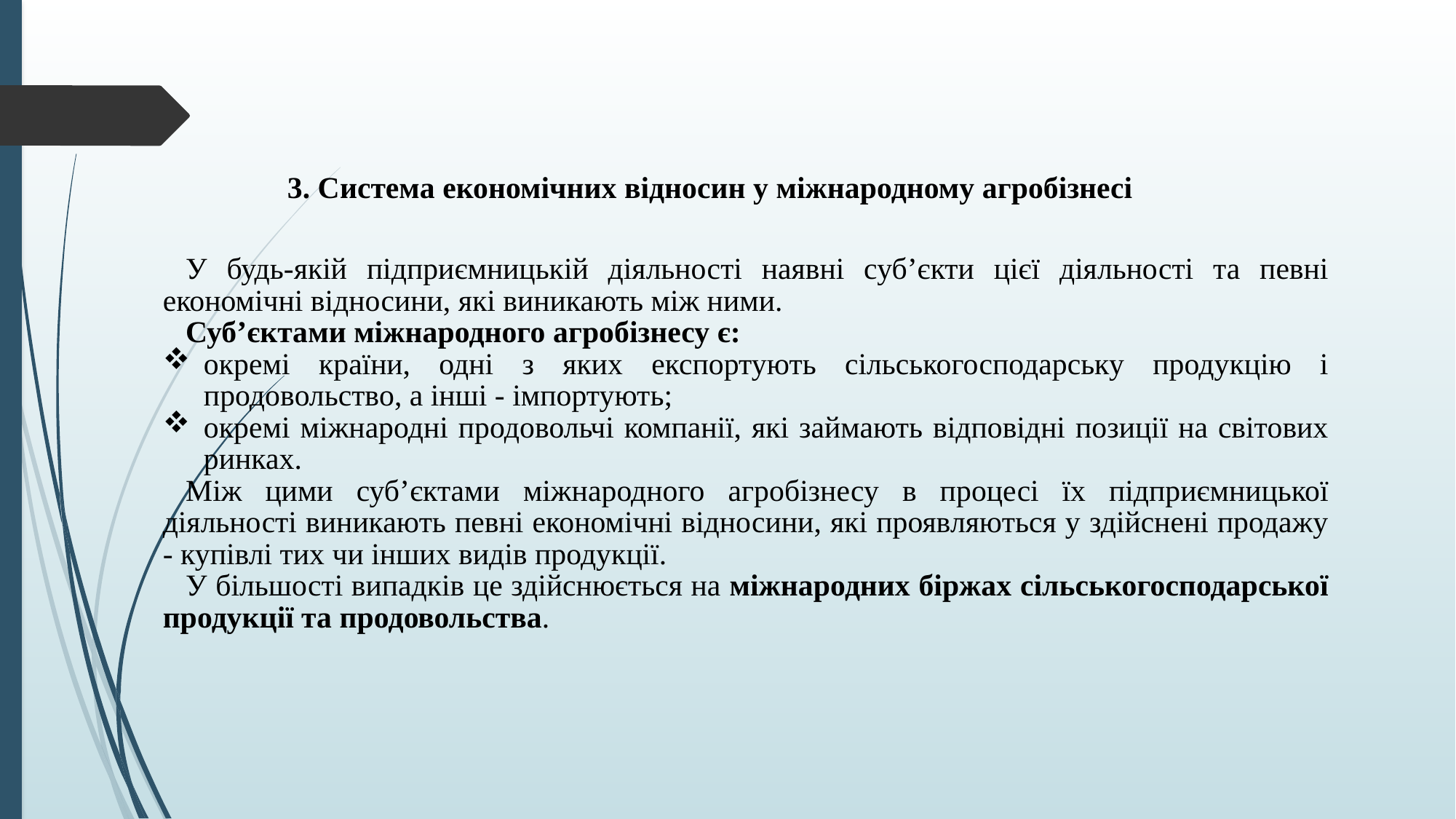

3. Система економічних відносин у міжнародному агробізнесі

У будь-якій підприємницькій діяльності наявні суб’єкти цієї діяльності та певні економічні відносини, які виникають між ними.
Суб’єктами міжнародного агробізнесу є:
окремі країни, одні з яких експортують сільськогосподарську продукцію і продовольство, а інші - імпортують;
окремі міжнародні продовольчі компанії, які займають відповідні позиції на світових ринках.
Між цими суб’єктами міжнародного агробізнесу в процесі їх підприємницької діяльності виникають певні економічні відносини, які проявляються у здійснені продажу - купівлі тих чи інших видів продукції.
У більшості випадків це здійснюється на міжнародних біржах сільськогосподарської продукції та продовольства.